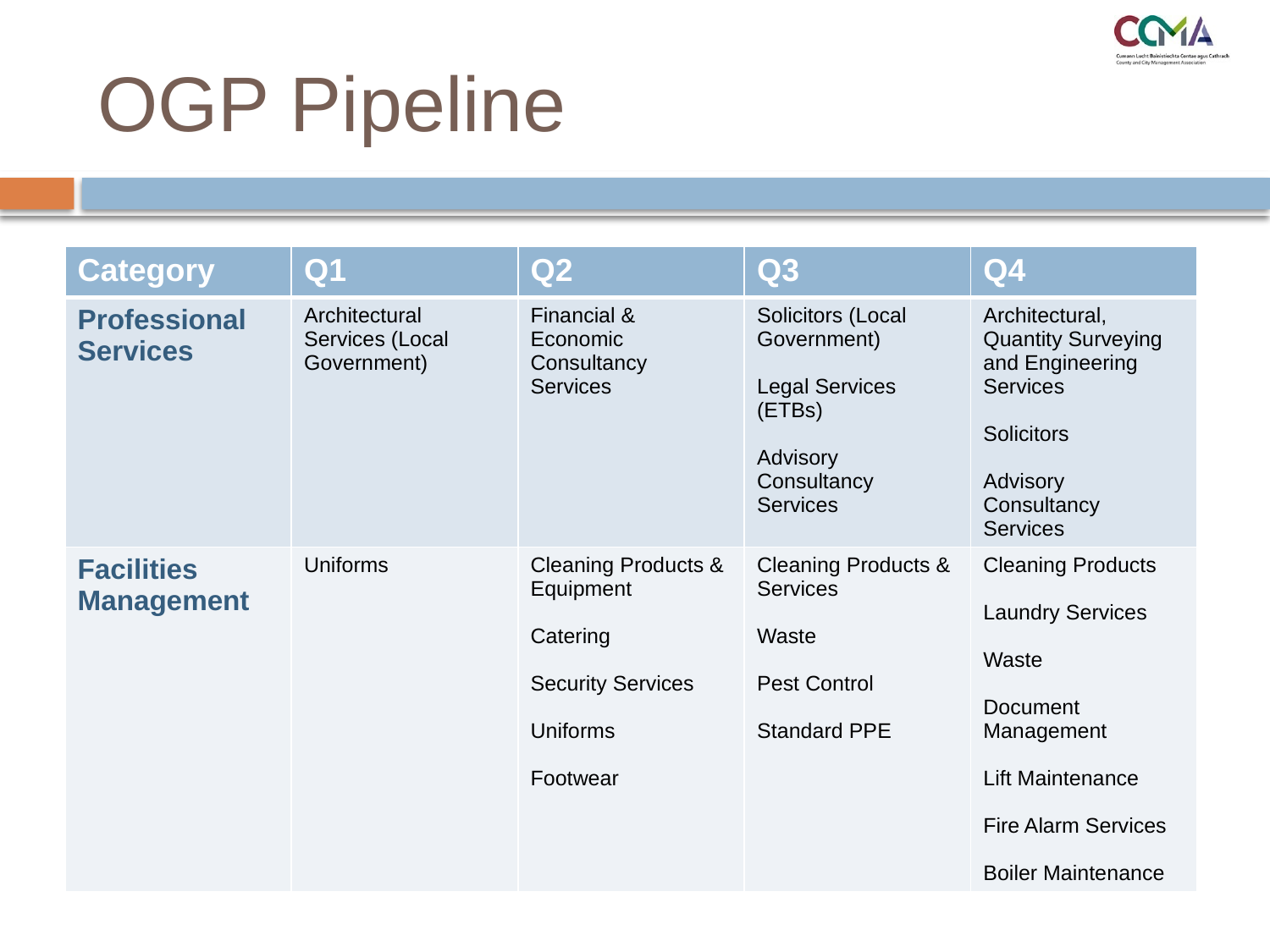

# OGP Pipeline
| Category | Q1 | Q2 | Q3 | Q4 |
| --- | --- | --- | --- | --- |
| Professional Services | Architectural Services (Local Government) | Financial & Economic Consultancy Services | Solicitors (Local Government) Legal Services (ETBs) Advisory Consultancy Services | Architectural, Quantity Surveying and Engineering Services Solicitors Advisory Consultancy Services |
| Facilities Management | Uniforms | Cleaning Products & Equipment Catering Security Services Uniforms Footwear | Cleaning Products & Services Waste Pest Control Standard PPE | Cleaning Products Laundry Services Waste Document Management Lift Maintenance Fire Alarm Services Boiler Maintenance |